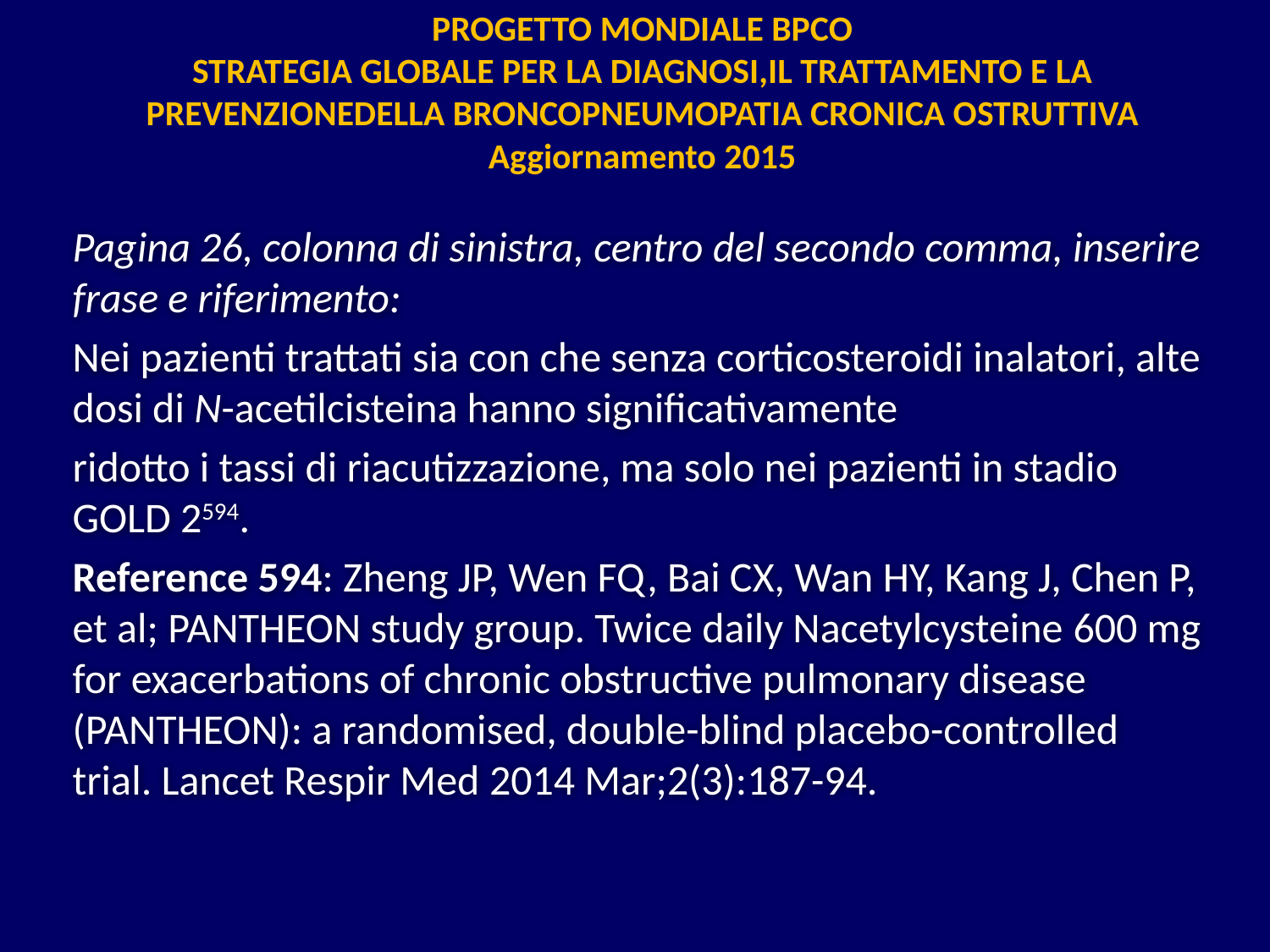

PROGETTO MONDIALE BPCO
STRATEGIA GLOBALE PER LA DIAGNOSI,IL TRATTAMENTO E LA PREVENZIONEDELLA BRONCOPNEUMOPATIA CRONICA OSTRUTTIVA
Aggiornamento 2015
Pagina 26, colonna di sinistra, centro del secondo comma, inserire frase e riferimento:
Nei pazienti trattati sia con che senza corticosteroidi inalatori, alte dosi di N-acetilcisteina hanno significativamente
ridotto i tassi di riacutizzazione, ma solo nei pazienti in stadio GOLD 2594.
Reference 594: Zheng JP, Wen FQ, Bai CX, Wan HY, Kang J, Chen P, et al; PANTHEON study group. Twice daily Nacetylcysteine 600 mg for exacerbations of chronic obstructive pulmonary disease (PANTHEON): a randomised, double-blind placebo-controlled trial. Lancet Respir Med 2014 Mar;2(3):187-94.